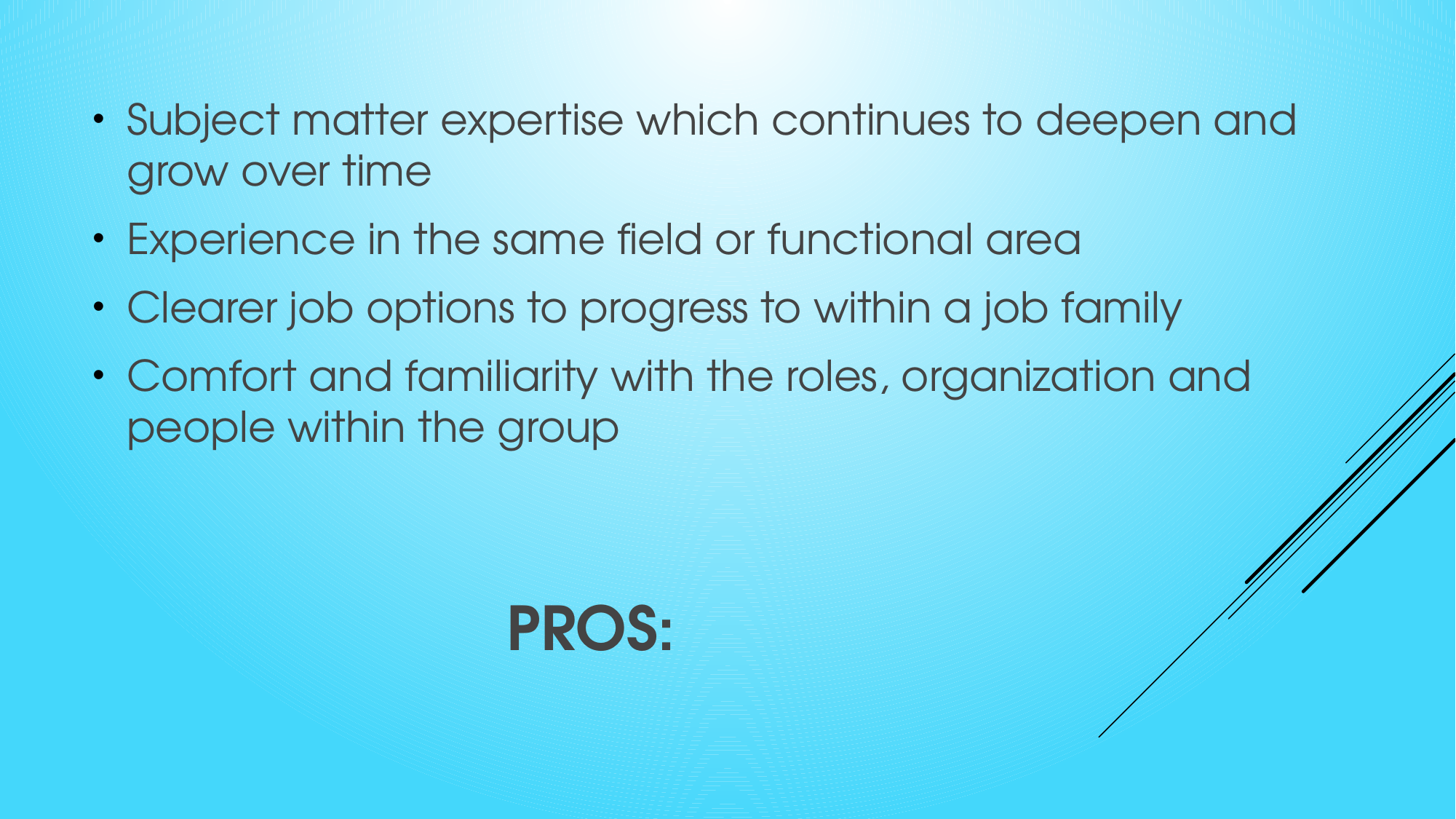

Subject matter expertise which continues to deepen and grow over time
Experience in the same field or functional area
Clearer job options to progress to within a job family
Comfort and familiarity with the roles, organization and people within the group

# Pros: